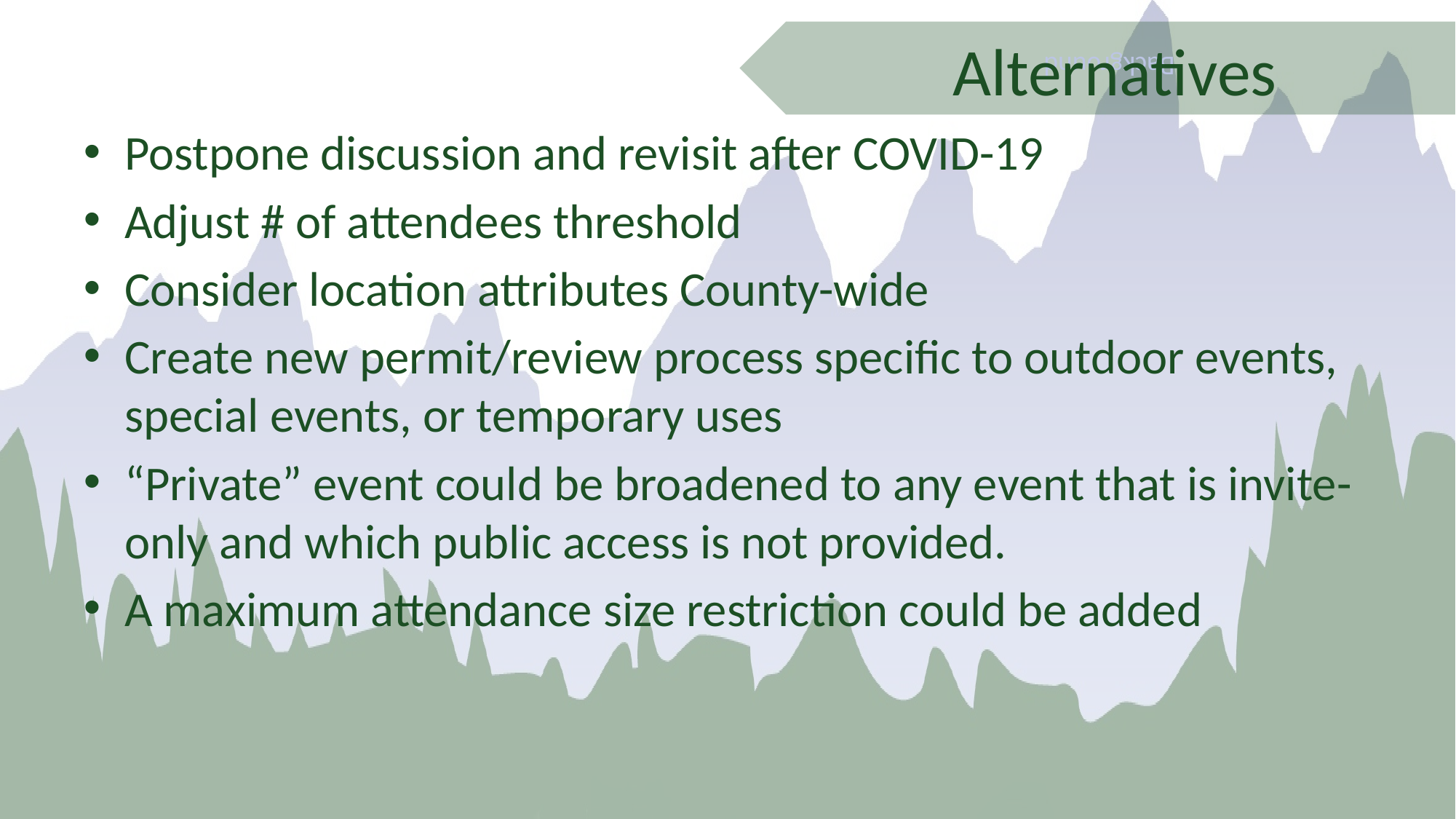

Background
Alternatives
Postpone discussion and revisit after COVID-19
Adjust # of attendees threshold
Consider location attributes County-wide
Create new permit/review process specific to outdoor events, special events, or temporary uses
“Private” event could be broadened to any event that is invite-only and which public access is not provided.
A maximum attendance size restriction could be added